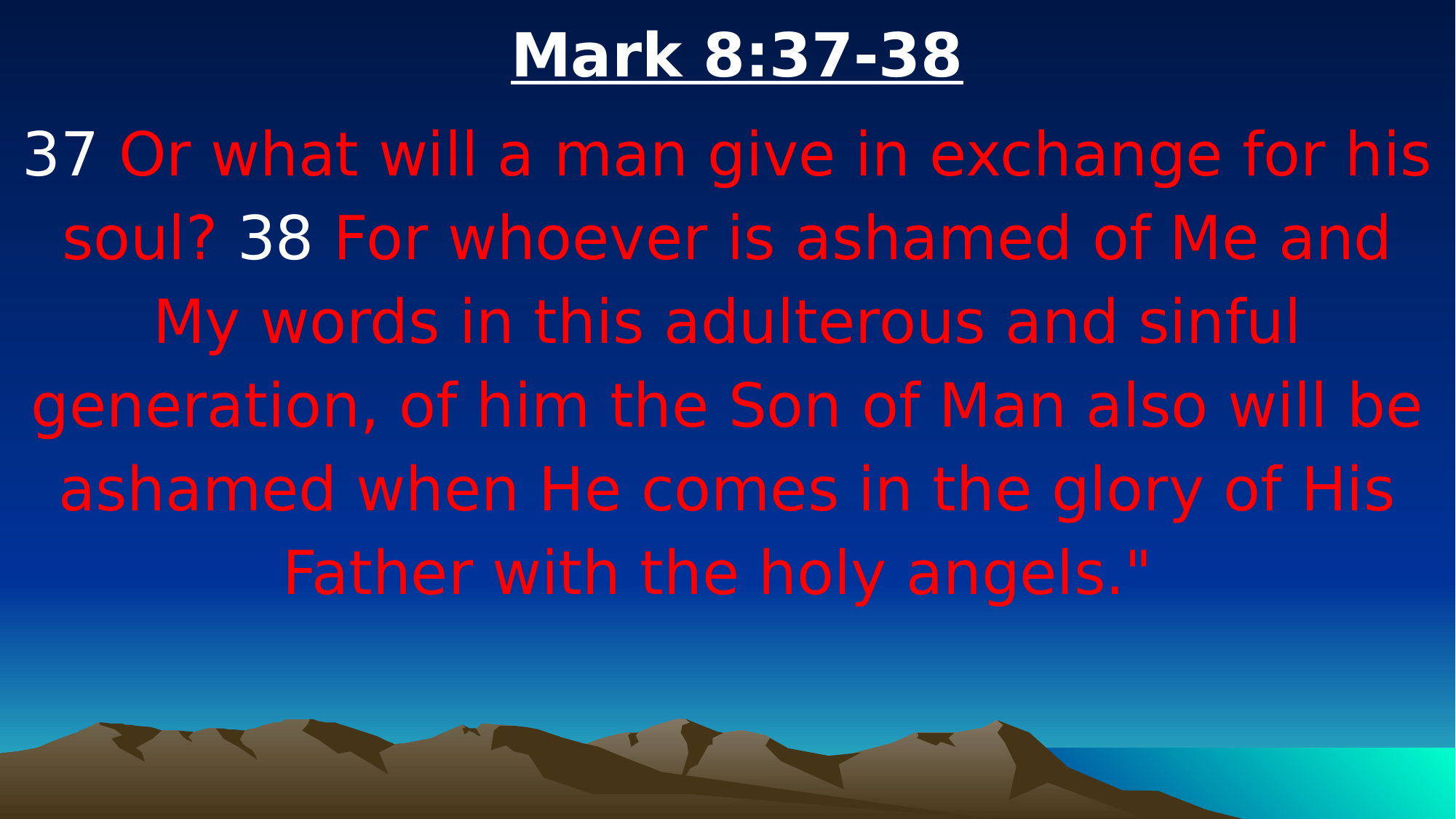

Mark 8:37-38
37 Or what will a man give in exchange for his soul? 38 For whoever is ashamed of Me and My words in this adulterous and sinful generation, of him the Son of Man also will be ashamed when He comes in the glory of His Father with the holy angels."